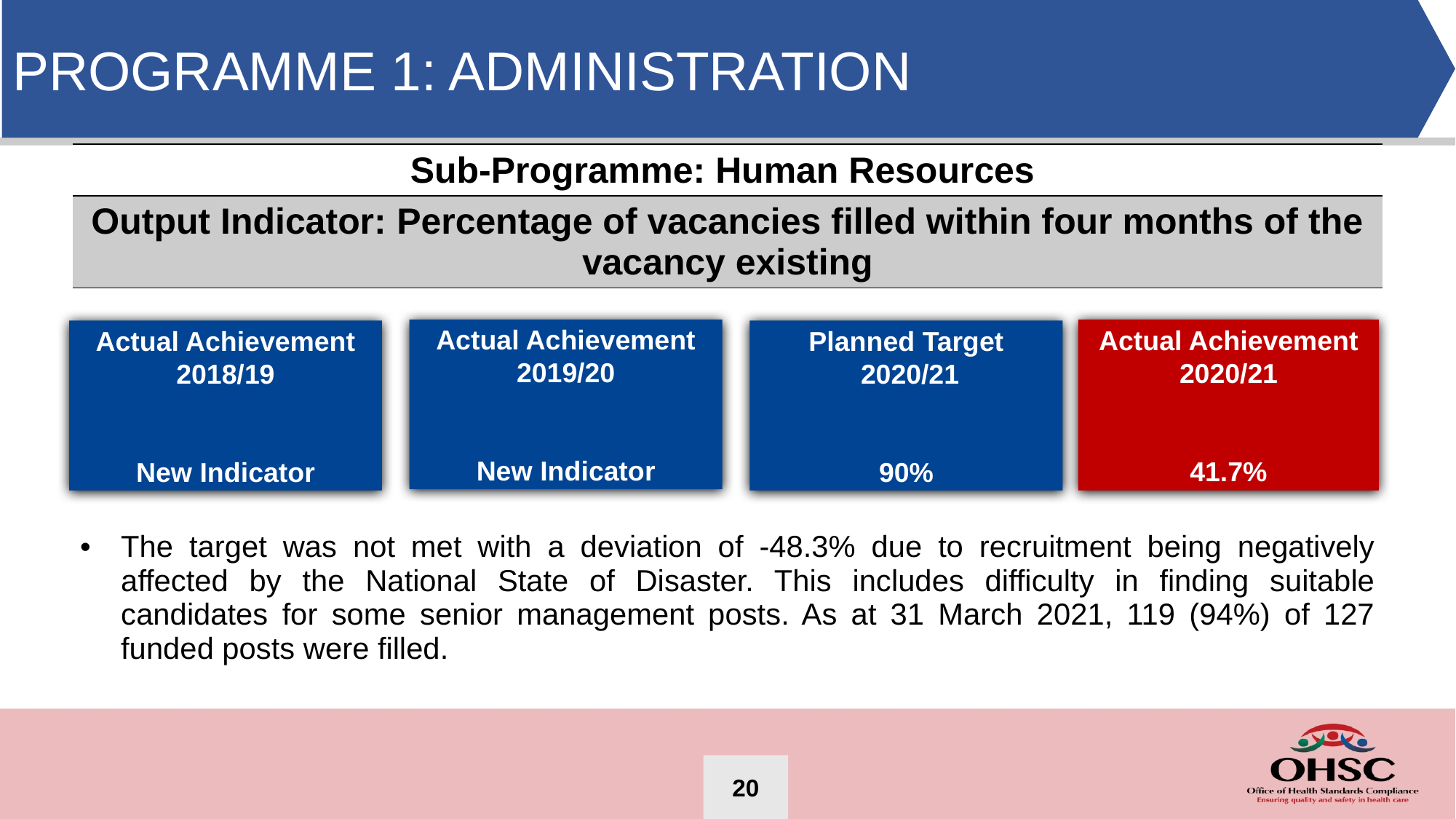

PROGRAMME 1: ADMINISTRATION
| Sub-Programme: Human Resources |
| --- |
| Output Indicator: Percentage of vacancies filled within four months of the vacancy existing |
Actual Achievement 2019/20

New Indicator
Actual Achievement 2020/21

41.7%
Actual Achievement 2018/19

New Indicator
Planned Target
 2020/21

90%
| The target was not met with a deviation of -48.3% due to recruitment being negatively affected by the National State of Disaster. This includes difficulty in finding suitable candidates for some senior management posts. As at 31 March 2021, 119 (94%) of 127 funded posts were filled. |
| --- |
20